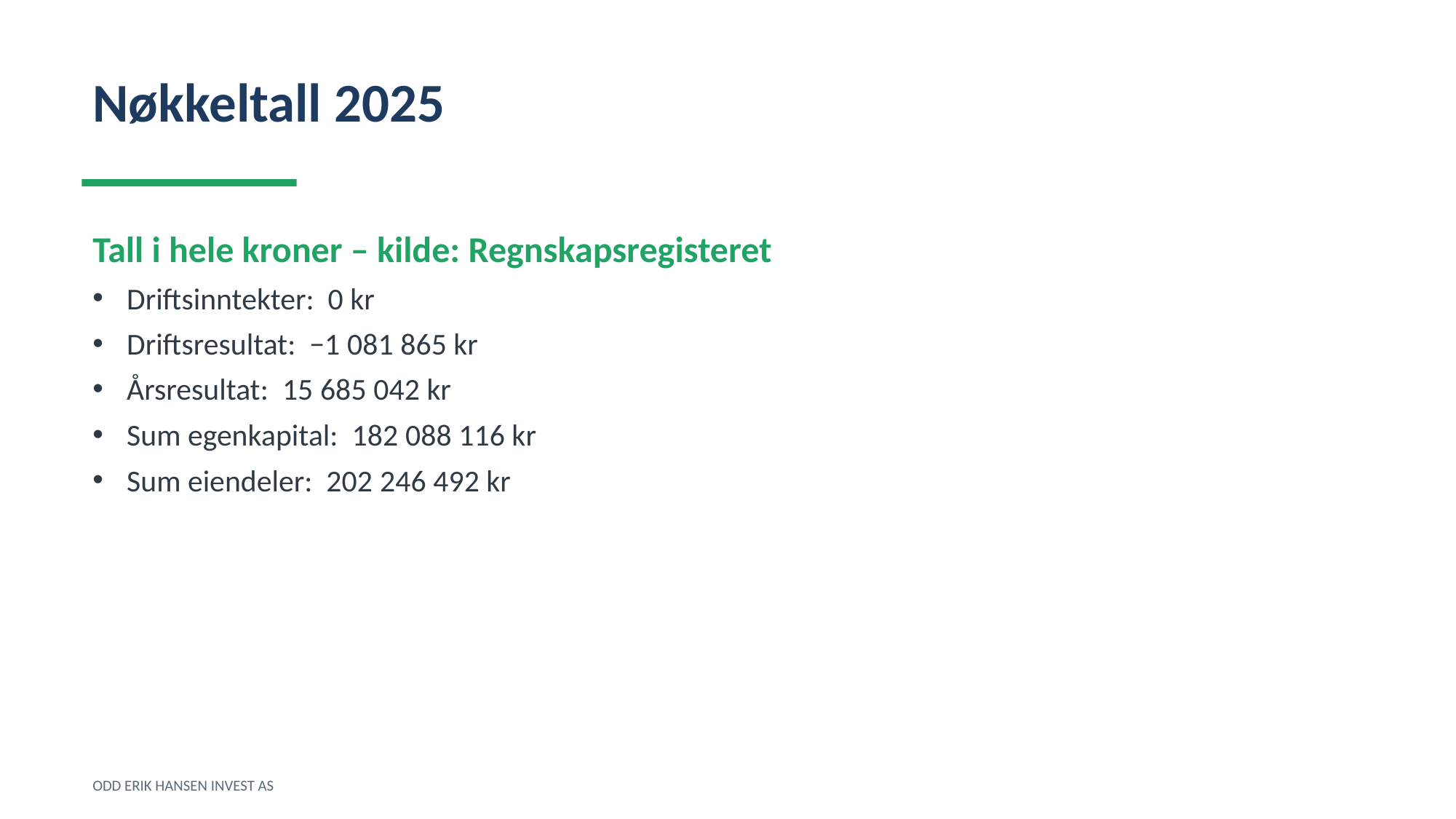

Nøkkeltall 2025

Tall i hele kroner – kilde: Regnskapsregisteret
Driftsinntekter:  0 kr
Driftsresultat:  −1 081 865 kr
Årsresultat:  15 685 042 kr
Sum egenkapital:  182 088 116 kr
Sum eiendeler:  202 246 492 kr
ODD ERIK HANSEN INVEST AS